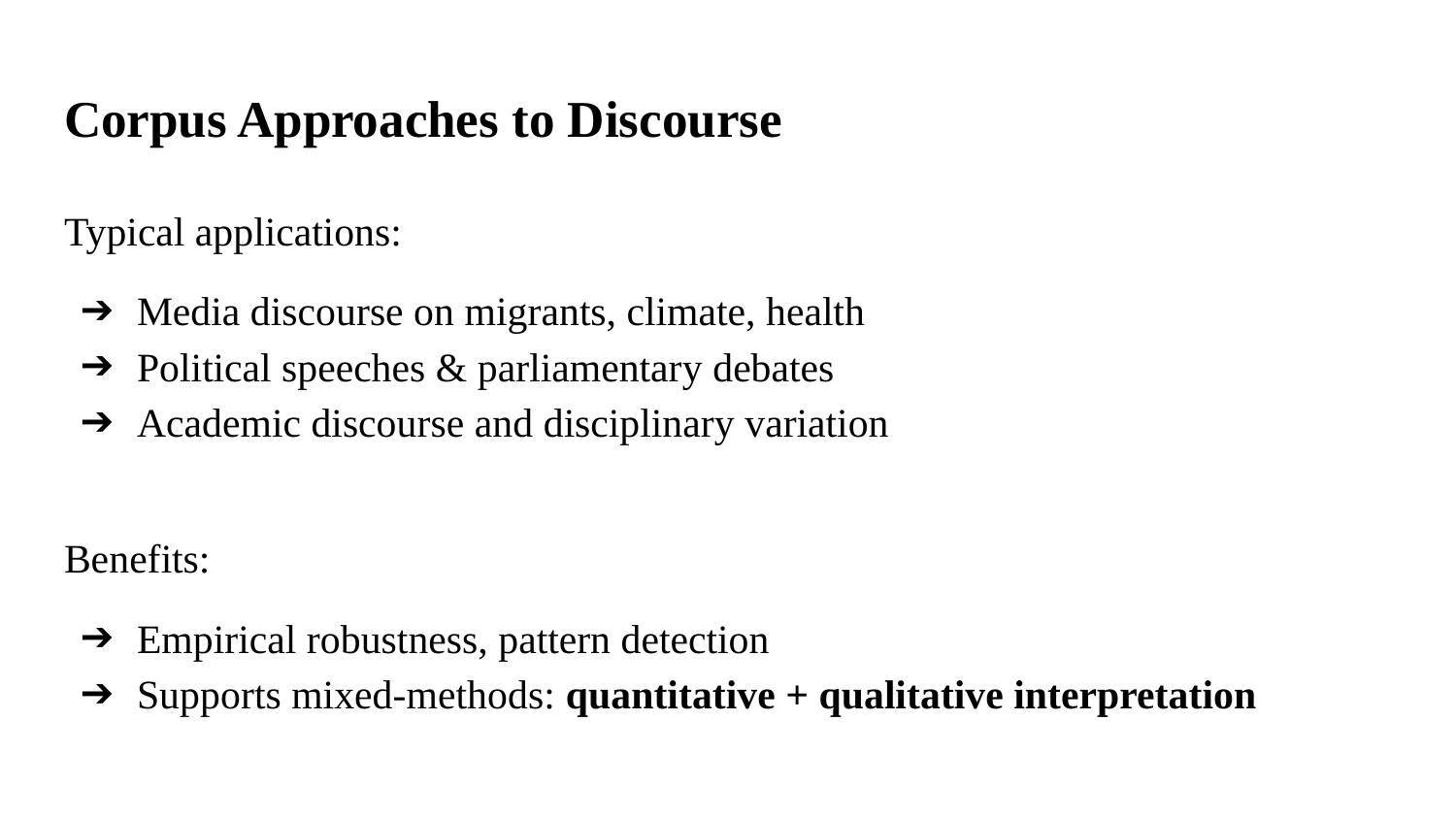

# Corpus Approaches to Discourse
Typical applications:
Media discourse on migrants, climate, health
Political speeches & parliamentary debates
Academic discourse and disciplinary variation
Benefits:
Empirical robustness, pattern detection
Supports mixed-methods: quantitative + qualitative interpretation